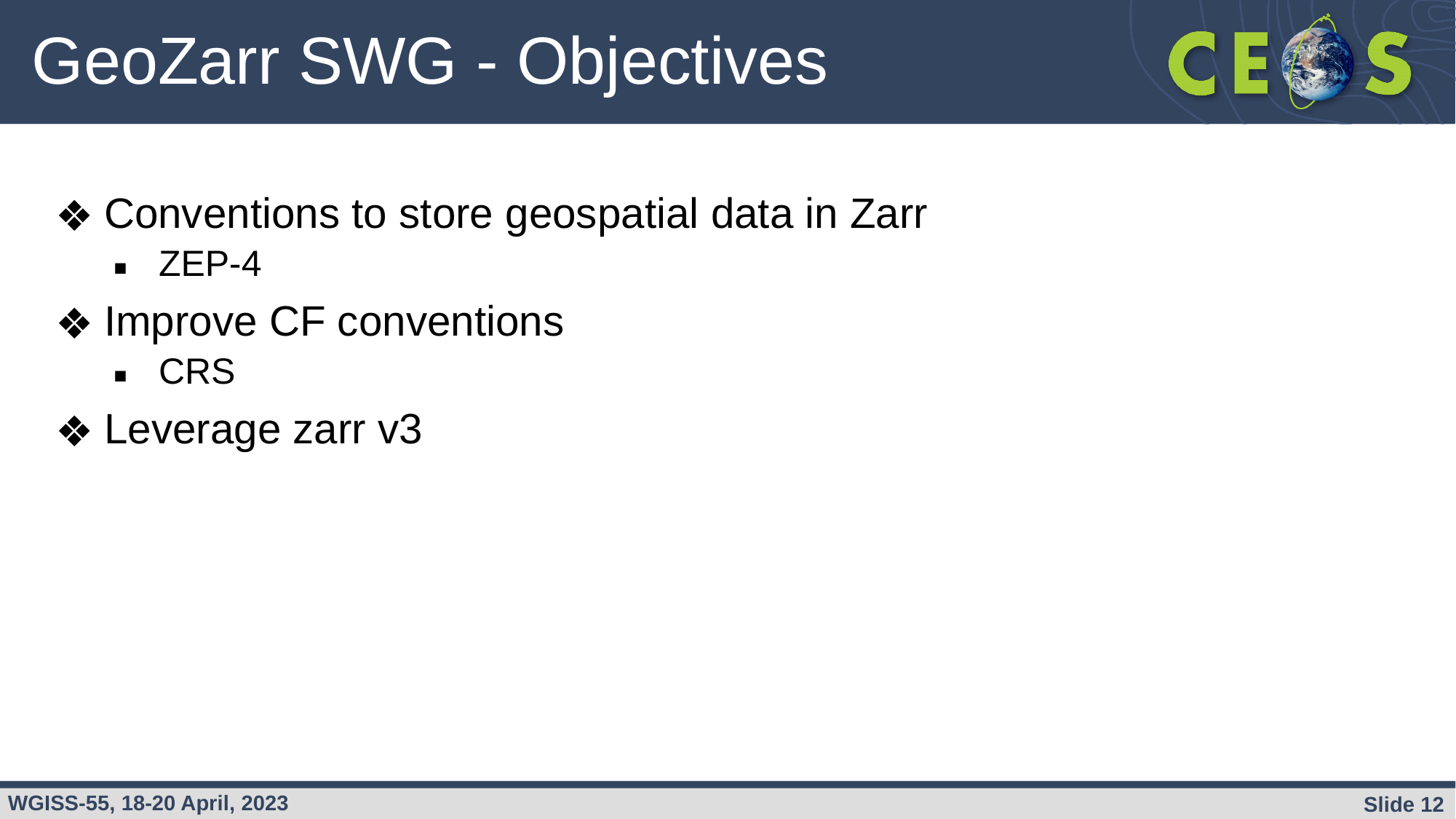

# GeoZarr SWG - Objectives
Conventions to store geospatial data in Zarr
ZEP-4
Improve CF conventions
CRS
Leverage zarr v3